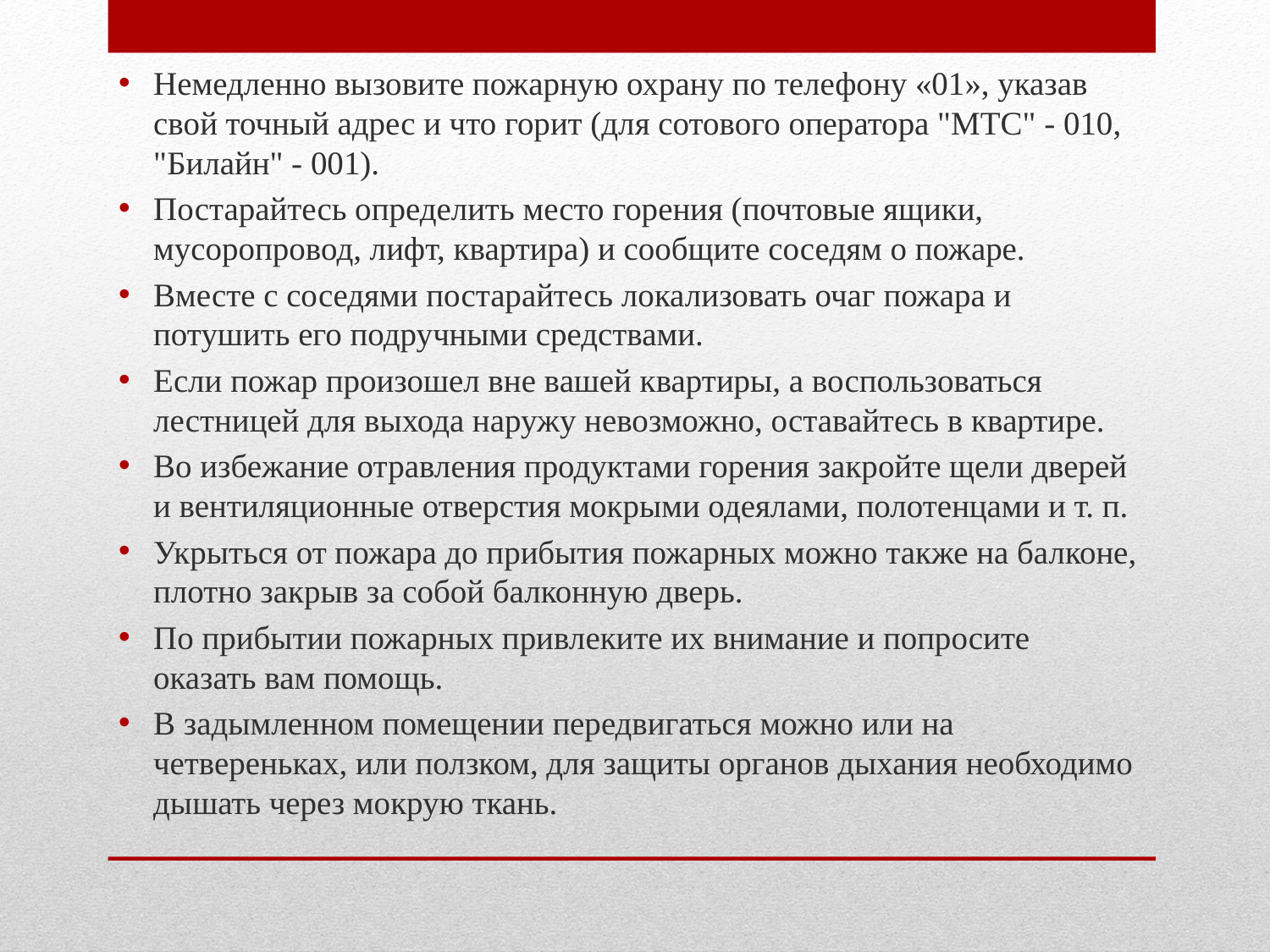

Немедленно вызовите пожарную охрану по телефону «01», указав свой точный адрес и что горит (для сотового оператора "МТС" - 010, "Билайн" - 001).
Постарайтесь определить место горения (почтовые ящики, мусоропровод, лифт, квартира) и сообщите соседям о пожаре.
Вместе с соседями постарайтесь локализовать очаг пожара и потушить его подручными средствами.
Если пожар произошел вне вашей квартиры, а воспользоваться лестницей для выхода наружу невозможно, оставайтесь в квартире.
Во избежание отравления продуктами горения закройте щели дверей и вентиляционные отверстия мокрыми одеялами, полотенцами и т. п.
Укрыться от пожара до прибытия пожарных можно также на балконе, плотно закрыв за собой балконную дверь.
По прибытии пожарных привлеките их внимание и попросите оказать вам помощь.
В задымленном помещении передвигаться можно или на четвереньках, или ползком, для защиты органов дыхания необходимо дышать через мокрую ткань.